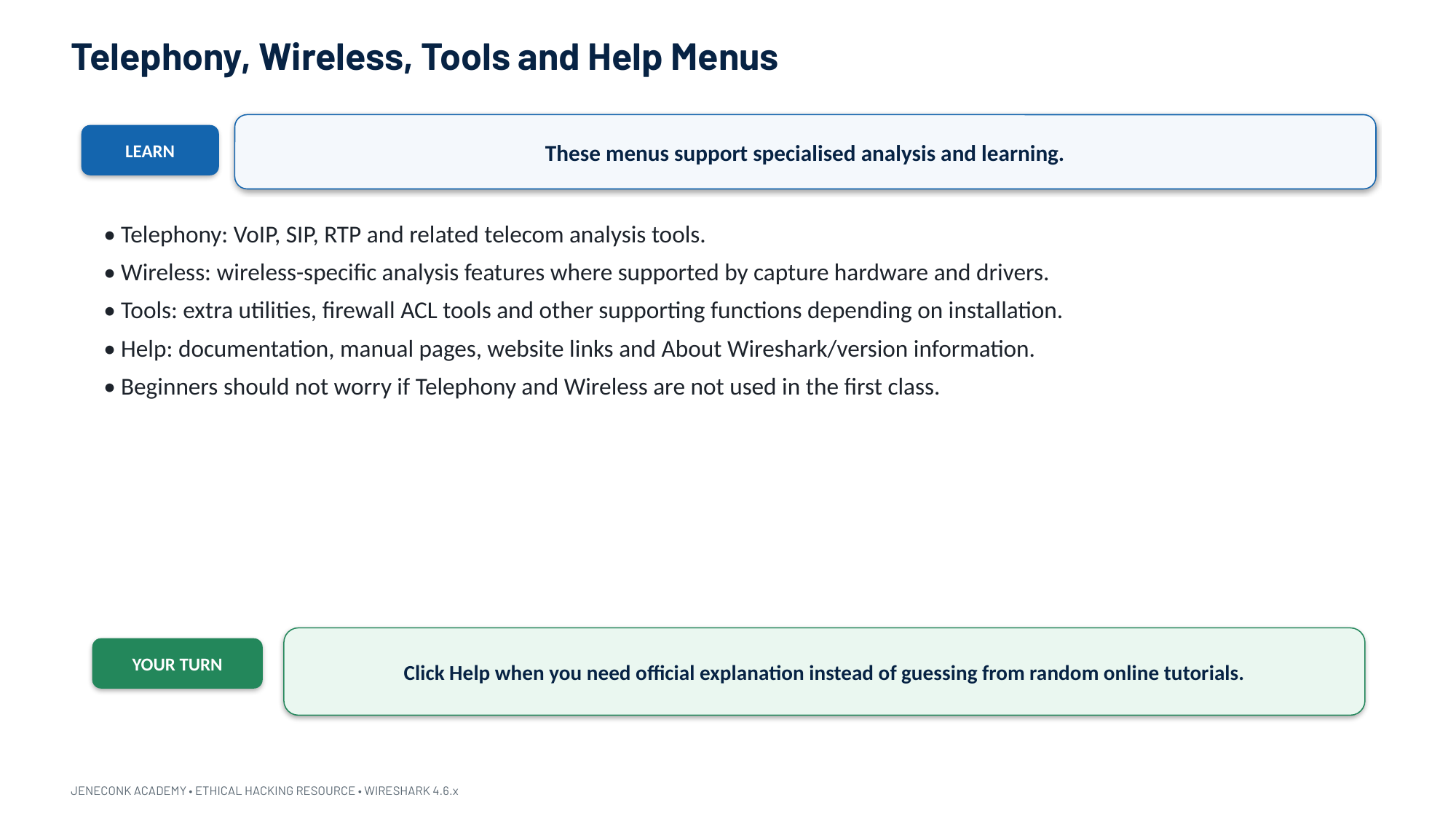

Telephony, Wireless, Tools and Help Menus
These menus support specialised analysis and learning.
LEARN
• Telephony: VoIP, SIP, RTP and related telecom analysis tools.
• Wireless: wireless-specific analysis features where supported by capture hardware and drivers.
• Tools: extra utilities, firewall ACL tools and other supporting functions depending on installation.
• Help: documentation, manual pages, website links and About Wireshark/version information.
• Beginners should not worry if Telephony and Wireless are not used in the first class.
Click Help when you need official explanation instead of guessing from random online tutorials.
YOUR TURN
JENECONK ACADEMY • ETHICAL HACKING RESOURCE • WIRESHARK 4.6.x